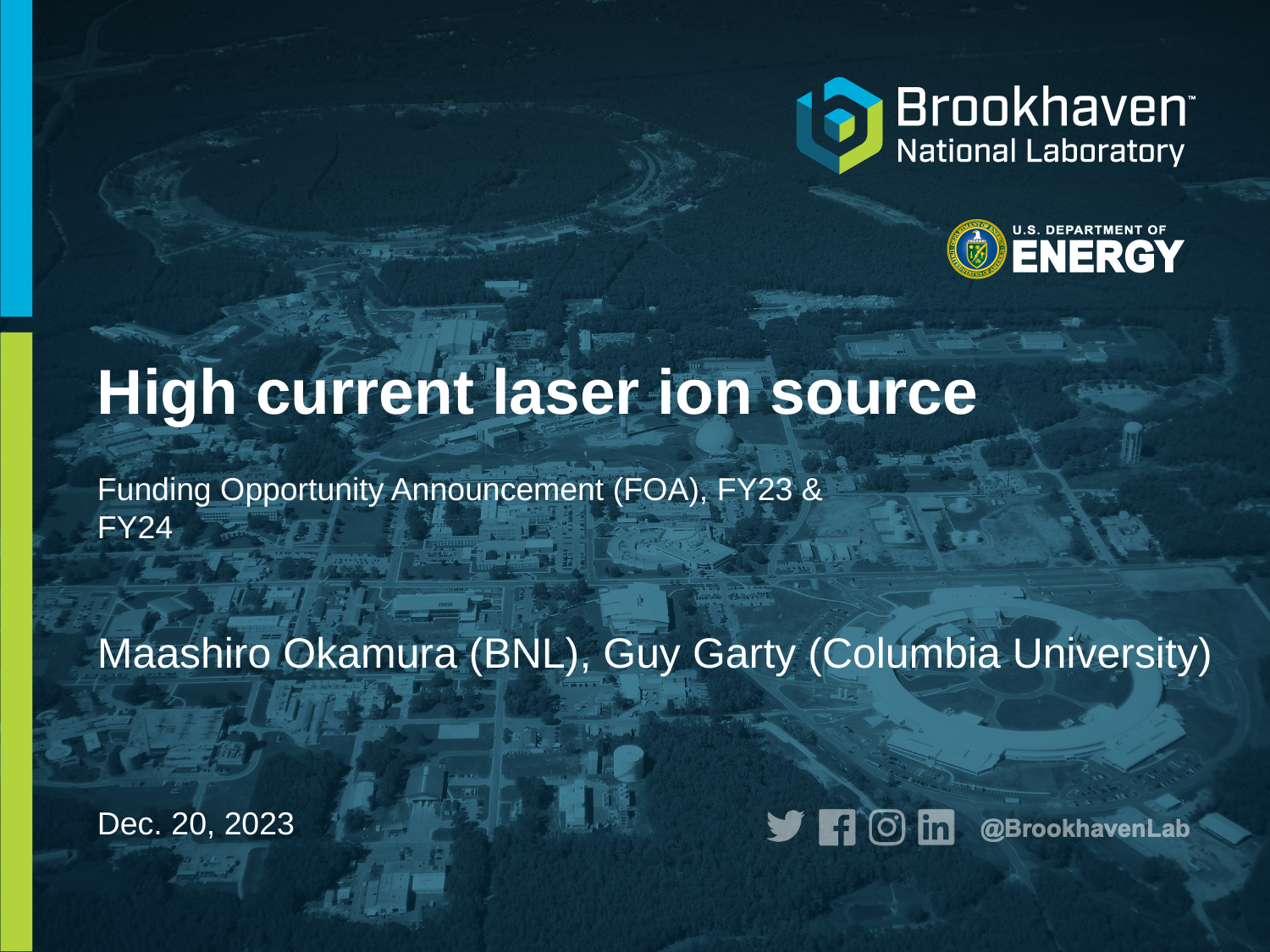

# High current laser ion source
Funding Opportunity Announcement (FOA), FY23 & FY24
Maashiro Okamura (BNL), Guy Garty (Columbia University)
Dec. 20, 2023